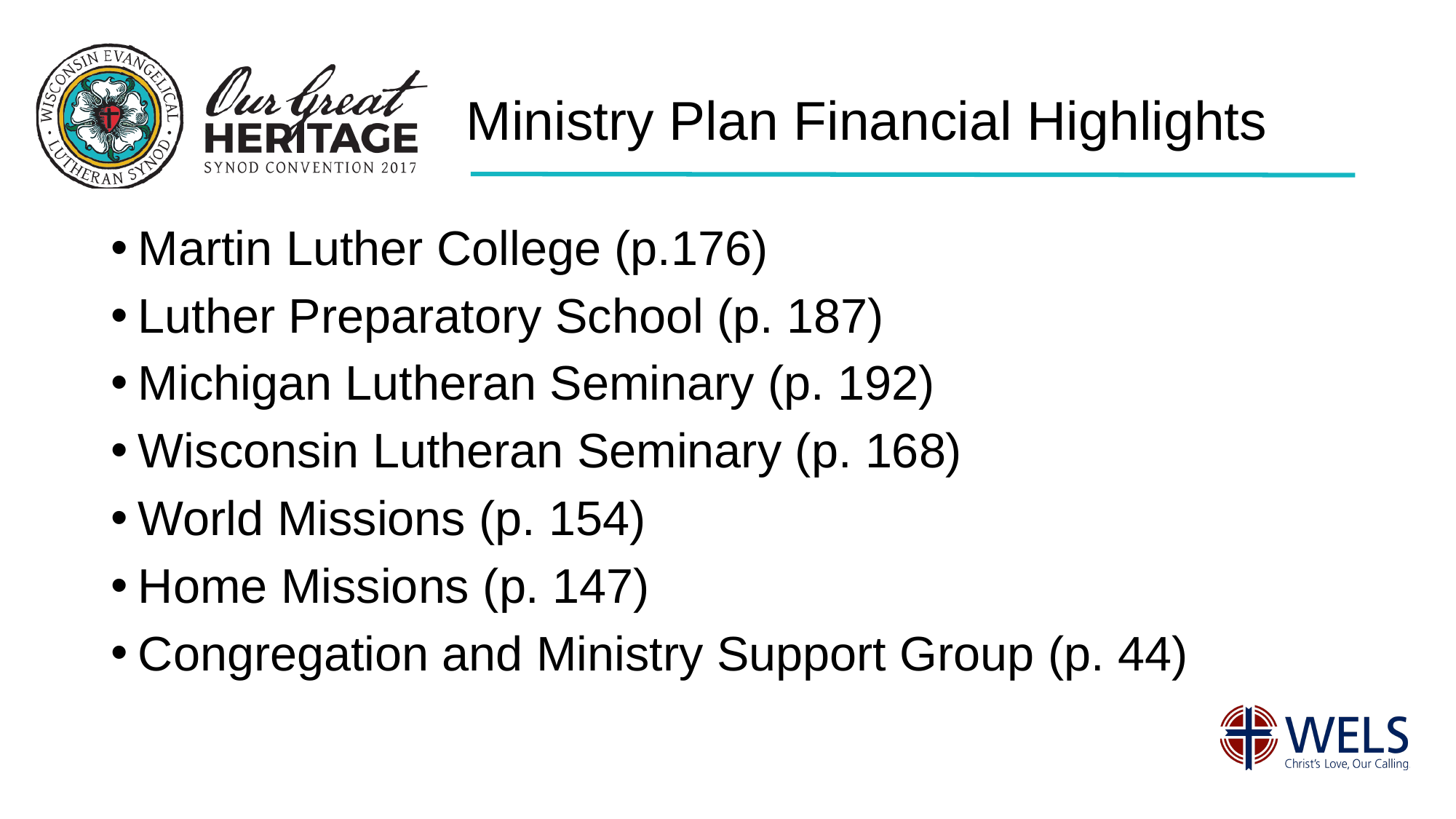

# Ministry Plan Financial Highlights
Martin Luther College (p.176)
Luther Preparatory School (p. 187)
Michigan Lutheran Seminary (p. 192)
Wisconsin Lutheran Seminary (p. 168)
World Missions (p. 154)
Home Missions (p. 147)
Congregation and Ministry Support Group (p. 44)